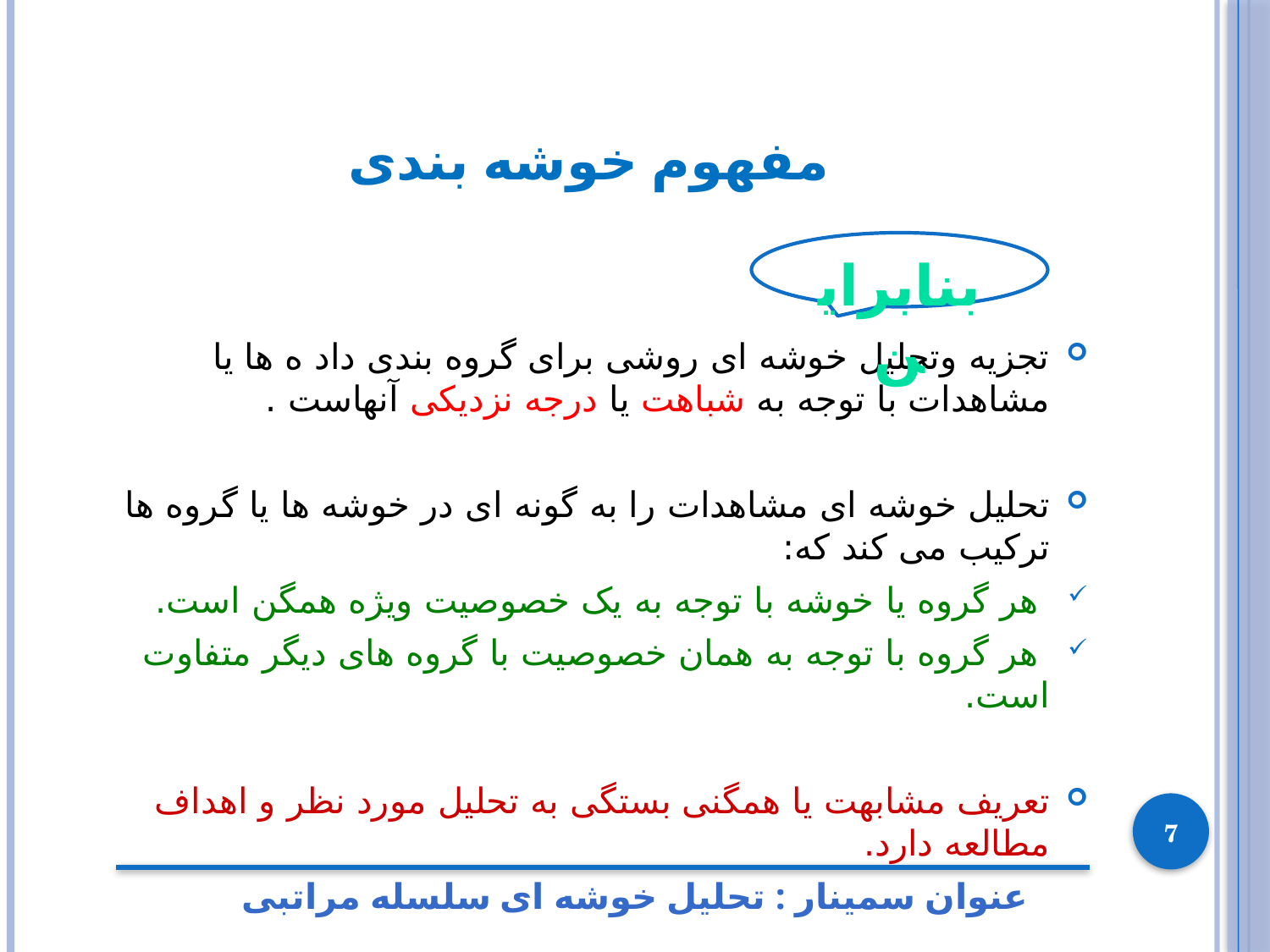

# مفهوم خوشه بندی

تجزیه وتحلیل خوشه ای روشی برای گروه بندی داد ه ها یا مشاهدات با توجه به شباهت یا درجه نزدیکی آنهاست .

تحلیل خوشه ای مشاهدات را به گونه ای در خوشه ها یا گروه ها ترکیب می کند که:
 هر گروه یا خوشه با توجه به یک خصوصیت ویژه همگن است.
 هر گروه با توجه به همان خصوصیت با گروه های دیگر متفاوت است.

تعریف مشابهت یا همگنی بستگی به تحلیل مورد نظر و اهداف مطالعه دارد.

بنابراین
7
عنوان سمینار : تحلیل خوشه ای سلسله مراتبی